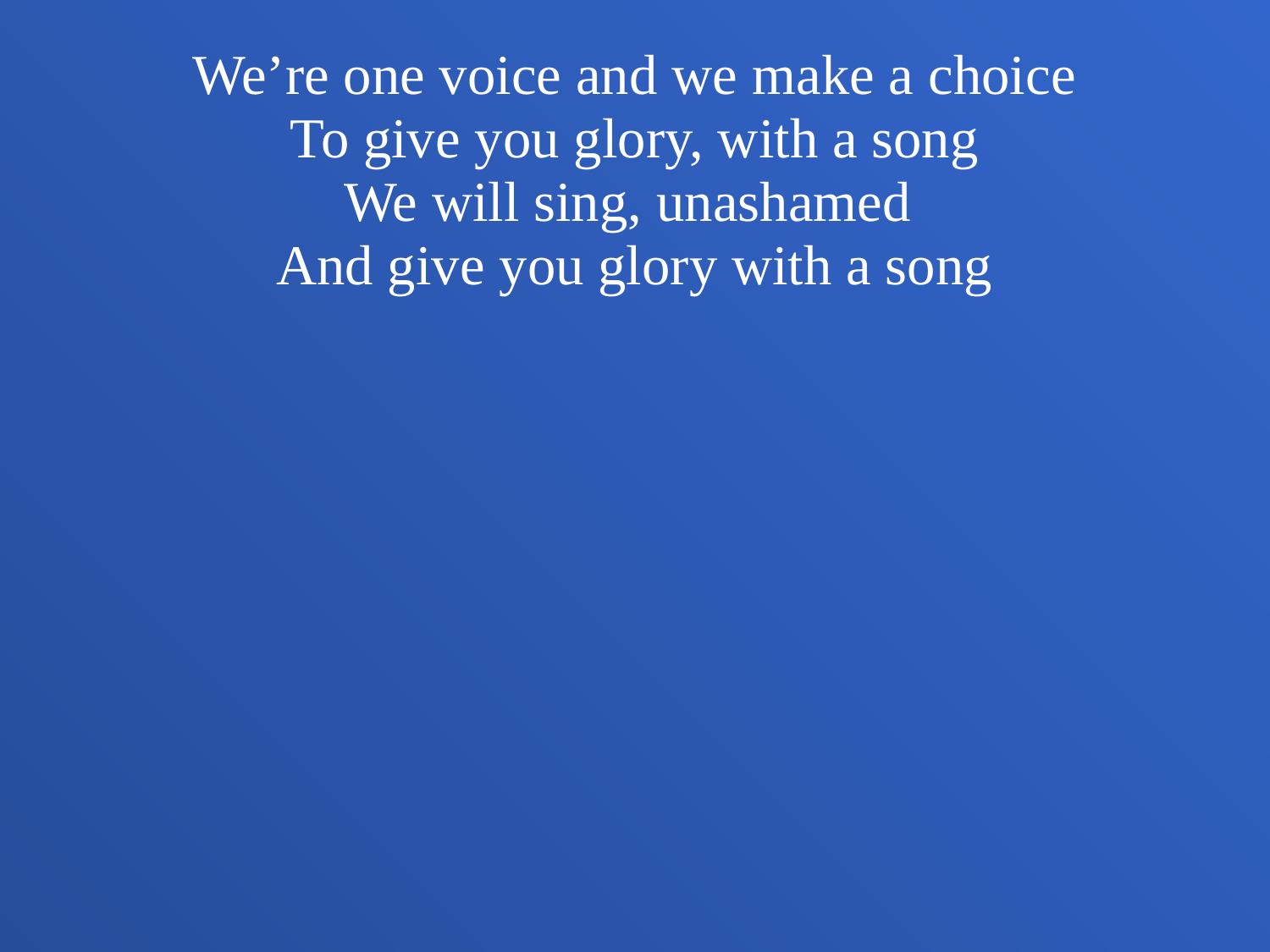

We’re one voice and we make a choice
To give you glory, with a song
We will sing, unashamed
And give you glory with a song